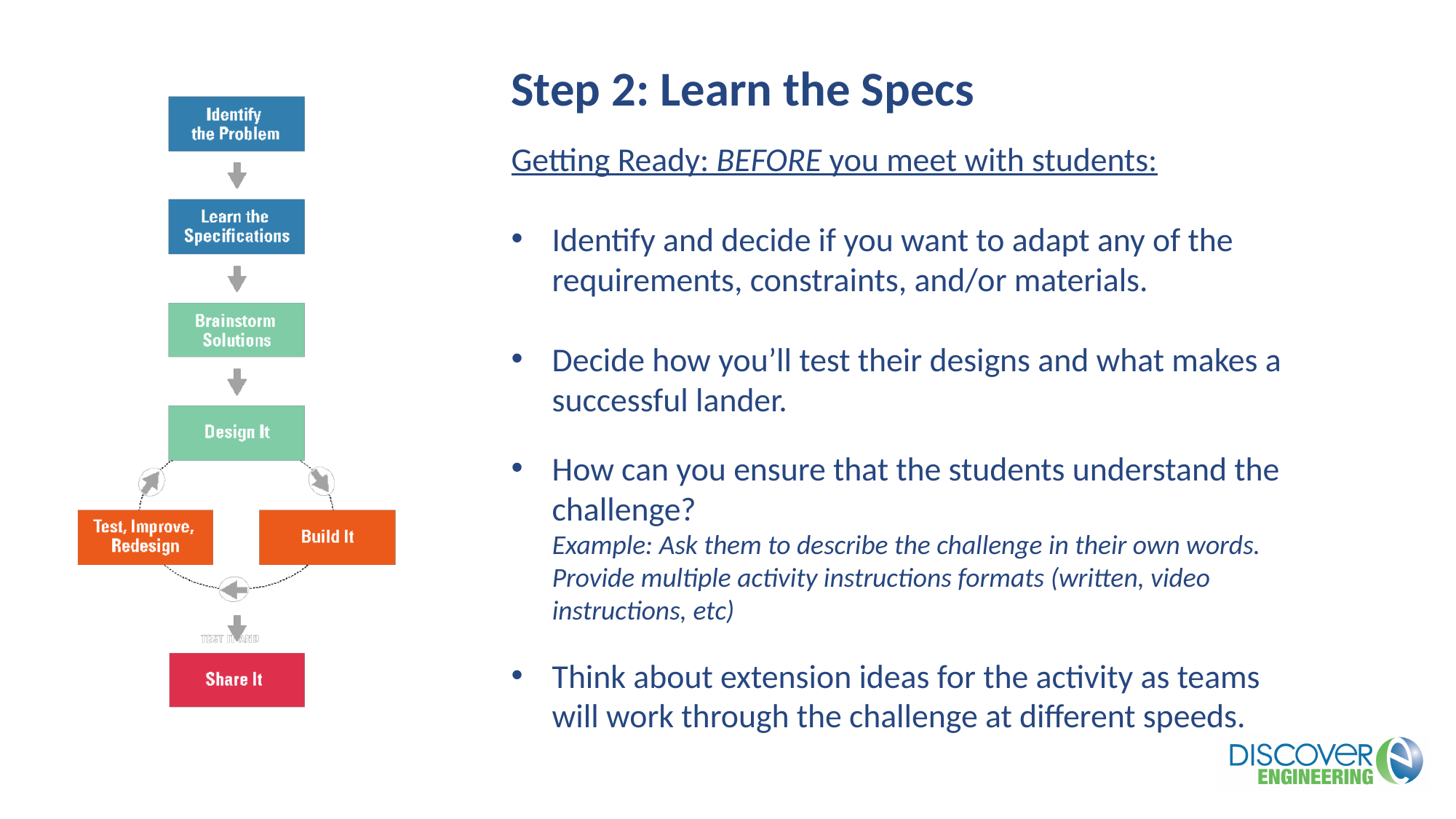

Step 2: Learn the Specs
Getting Ready: BEFORE you meet with students:

Identify and decide if you want to adapt any of the requirements, constraints, and/or materials.

Decide how you’ll test their designs and what makes a successful lander.

How can you ensure that the students understand the challenge?
Example: Ask them to describe the challenge in their own words. Provide multiple activity instructions formats (written, video instructions, etc)

Think about extension ideas for the activity as teams will work through the challenge at different speeds.